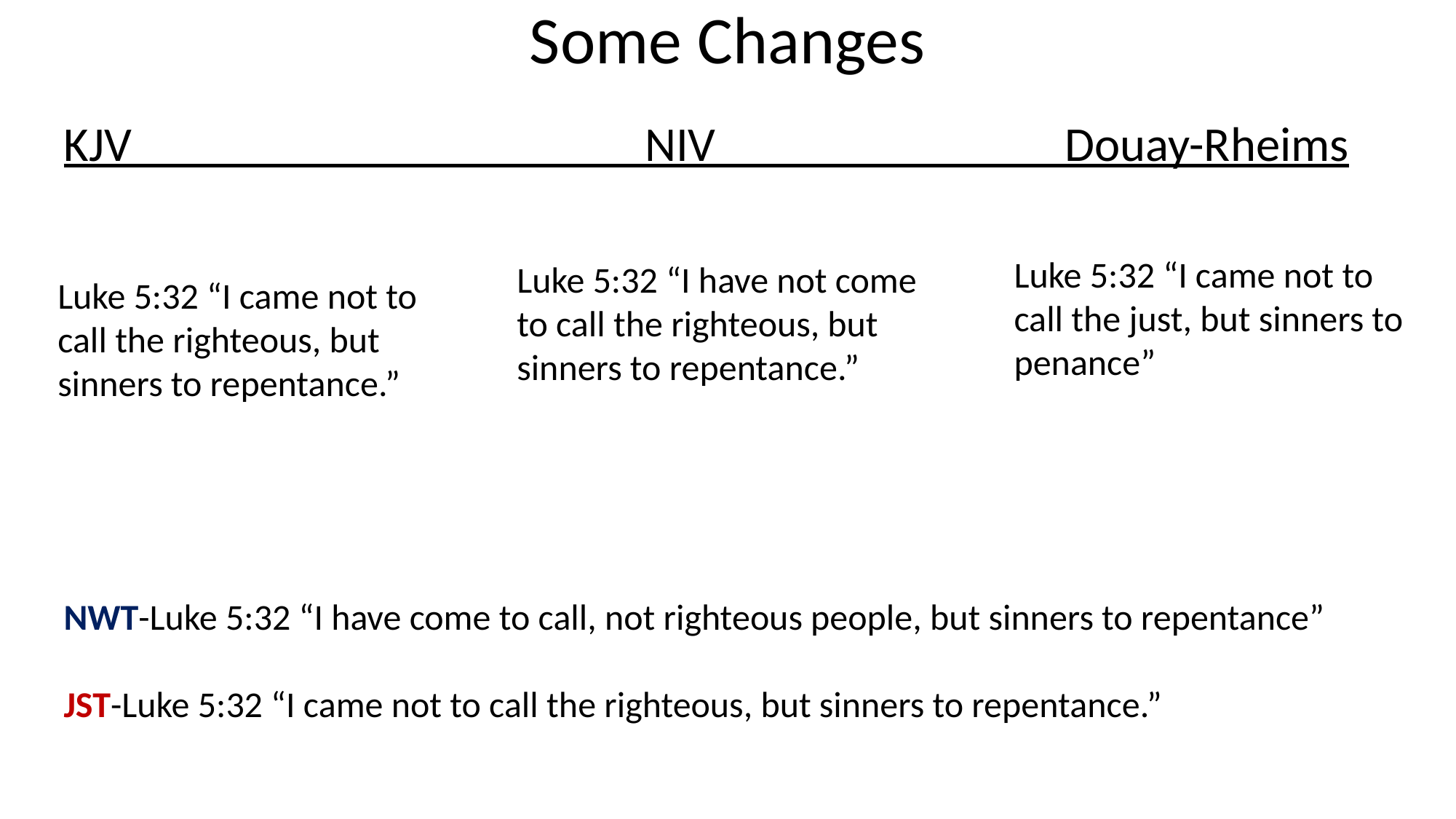

# Some Changes
KJV                                               NIV                                Douay-Rheims
Luke 5:32 “I came not to call the just, but sinners to penance”
Luke 5:32 “I have not come to call the righteous, but sinners to repentance.”
Luke 5:32 “I came not to call the righteous, but sinners to repentance.”
NWT-Luke 5:32 “I have come to call, not righteous people, but sinners to repentance”

JST-Luke 5:32 “I came not to call the righteous, but sinners to repentance.”